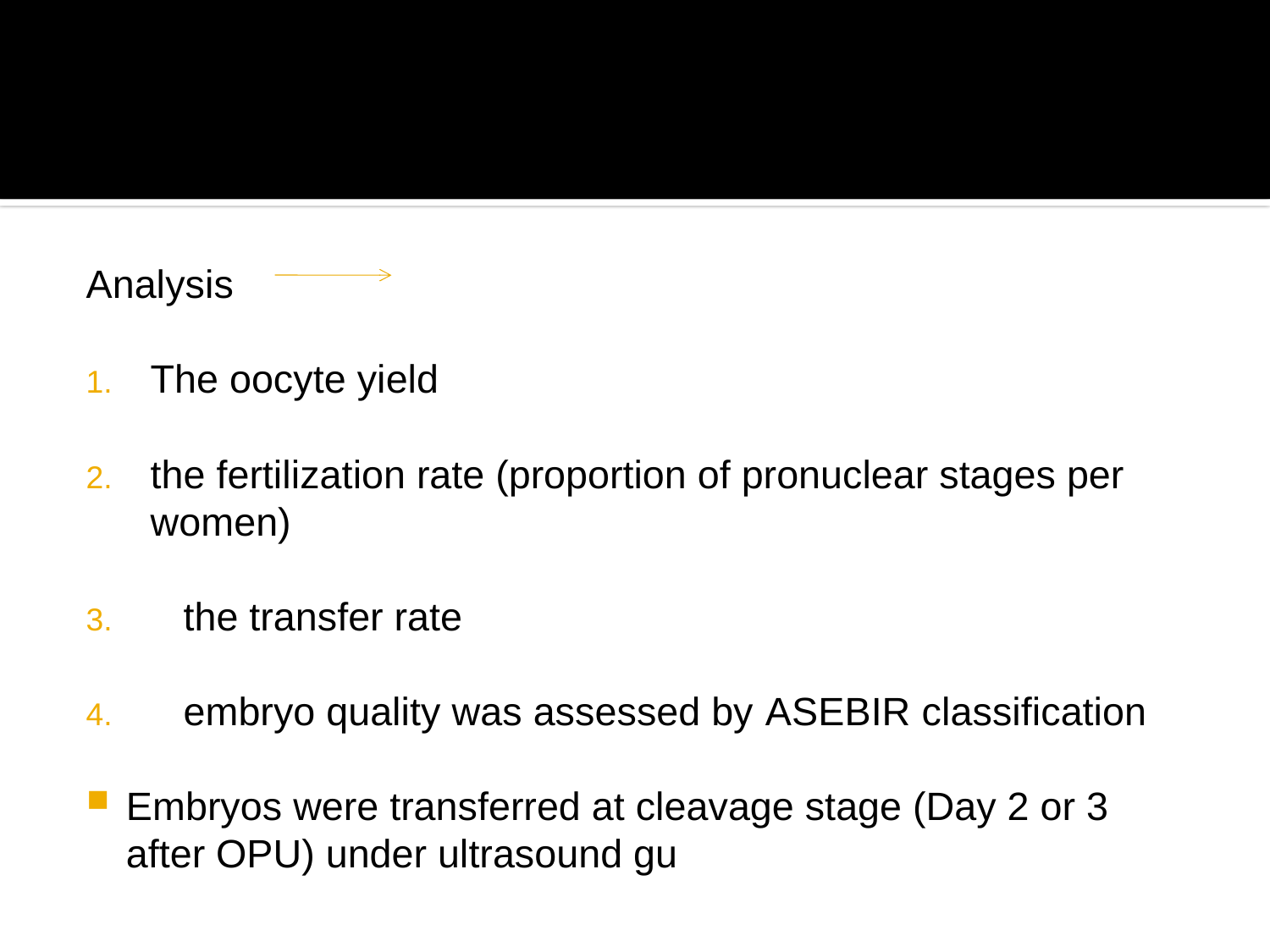

Analysis

The oocyte yield

the fertilization rate (proportion of pronuclear stages per women)

   the transfer rate

   embryo quality was assessed by ASEBIR classification

Embryos were transferred at cleavage stage (Day 2 or 3 after OPU) under ultrasound gu